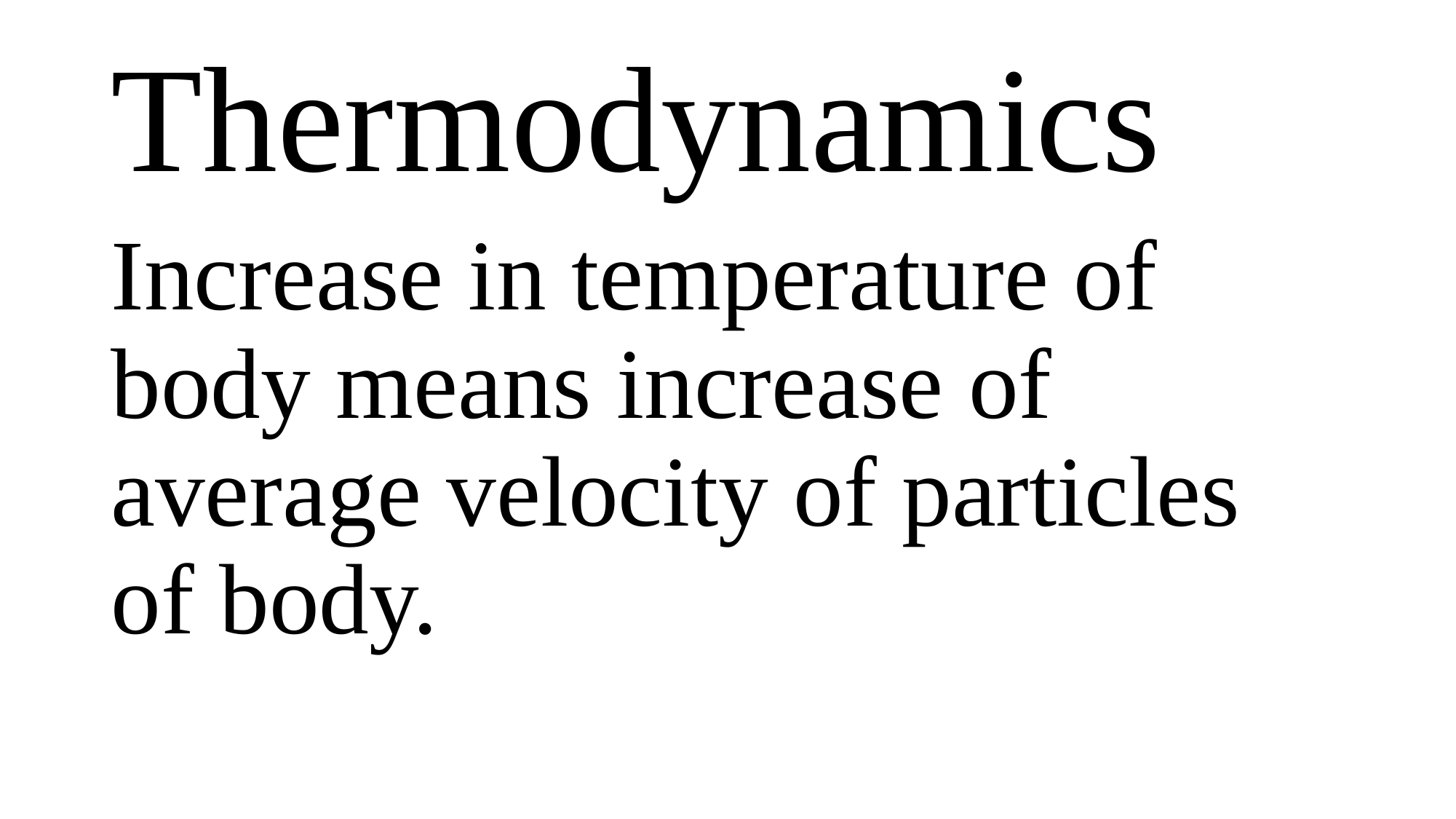

# Thermodynamics
Increase in temperature of body means increase of average velocity of particles of body.